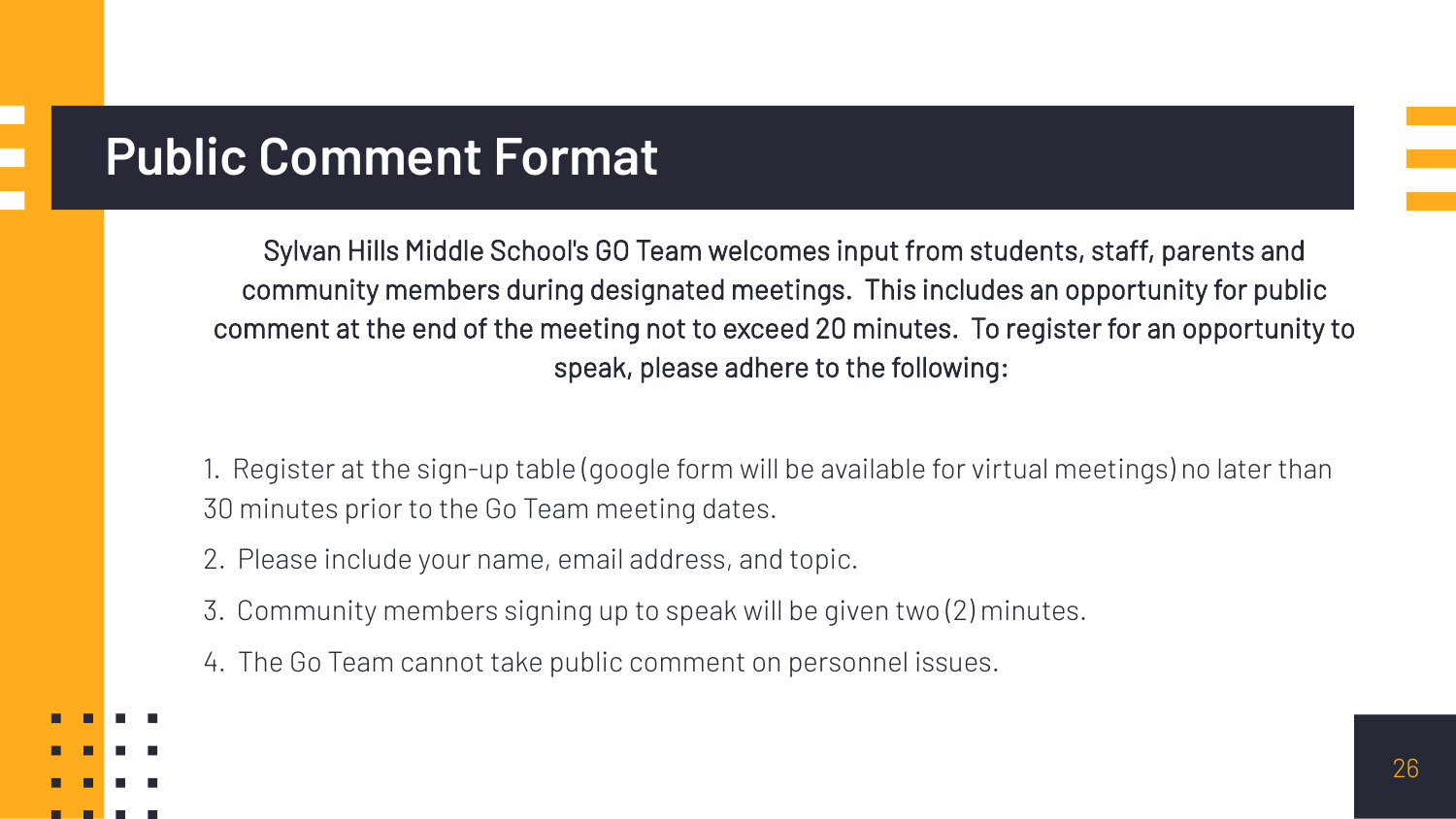

# Public Comment Format
Sylvan Hills Middle School's GO Team welcomes input from students, staff, parents and community members during designated meetings.  This includes an opportunity for public comment at the end of the meeting not to exceed 20 minutes.  To register for an opportunity to speak, please adhere to the following:

1.  Register at the sign-up table (google form will be available for virtual meetings) no later than 30 minutes prior to the Go Team meeting dates.
2.  Please include your name, email address, and topic.
3.  Community members signing up to speak will be given two (2) minutes.
4.  The Go Team cannot take public comment on personnel issues.

26